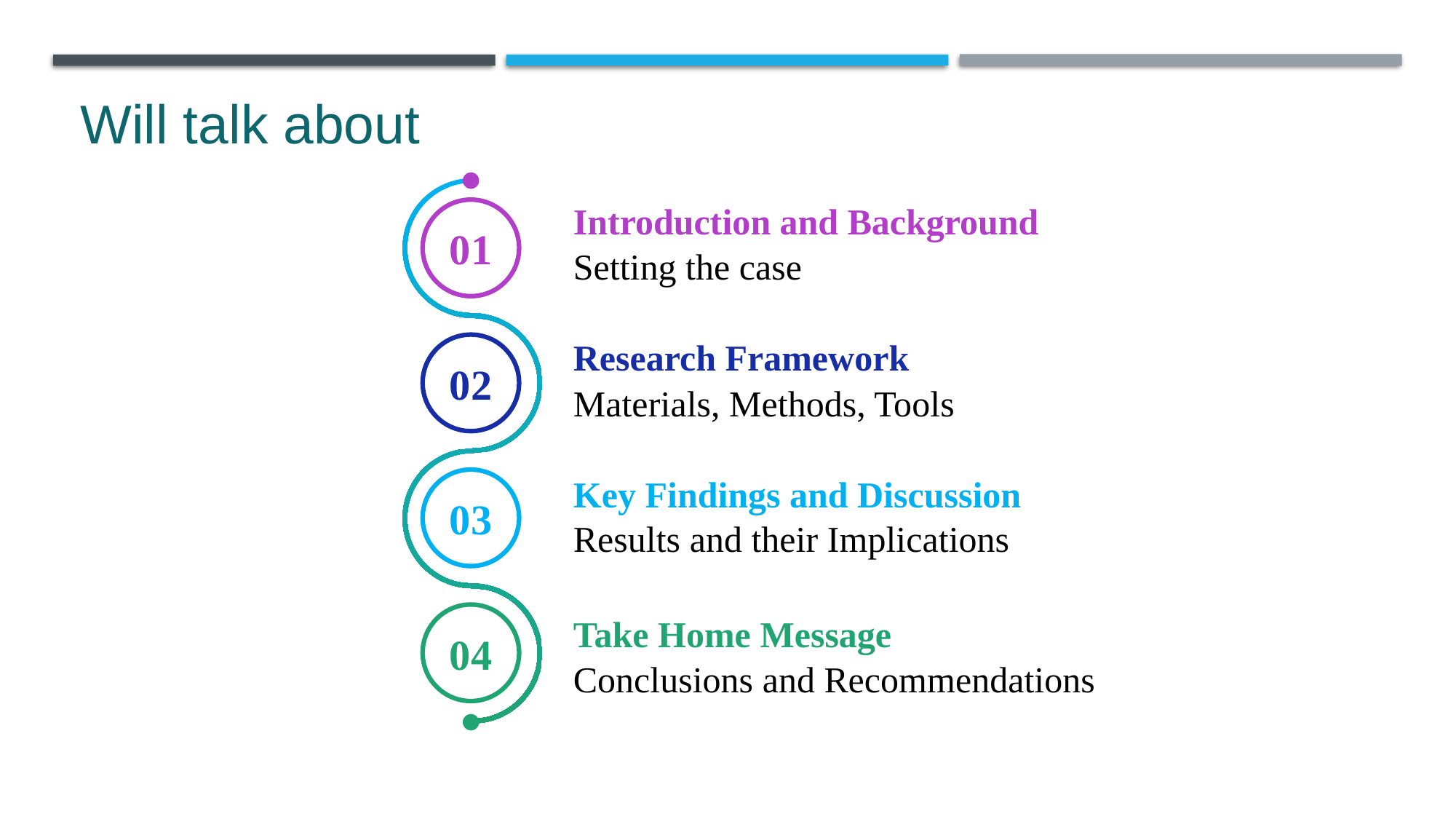

# Will talk about

Introduction and Background

01
Setting the case
Research Framework
02
Materials, Methods, Tools

03
Key Findings and Discussion
Results and their Implications
04
Take Home Message

Conclusions and Recommendations